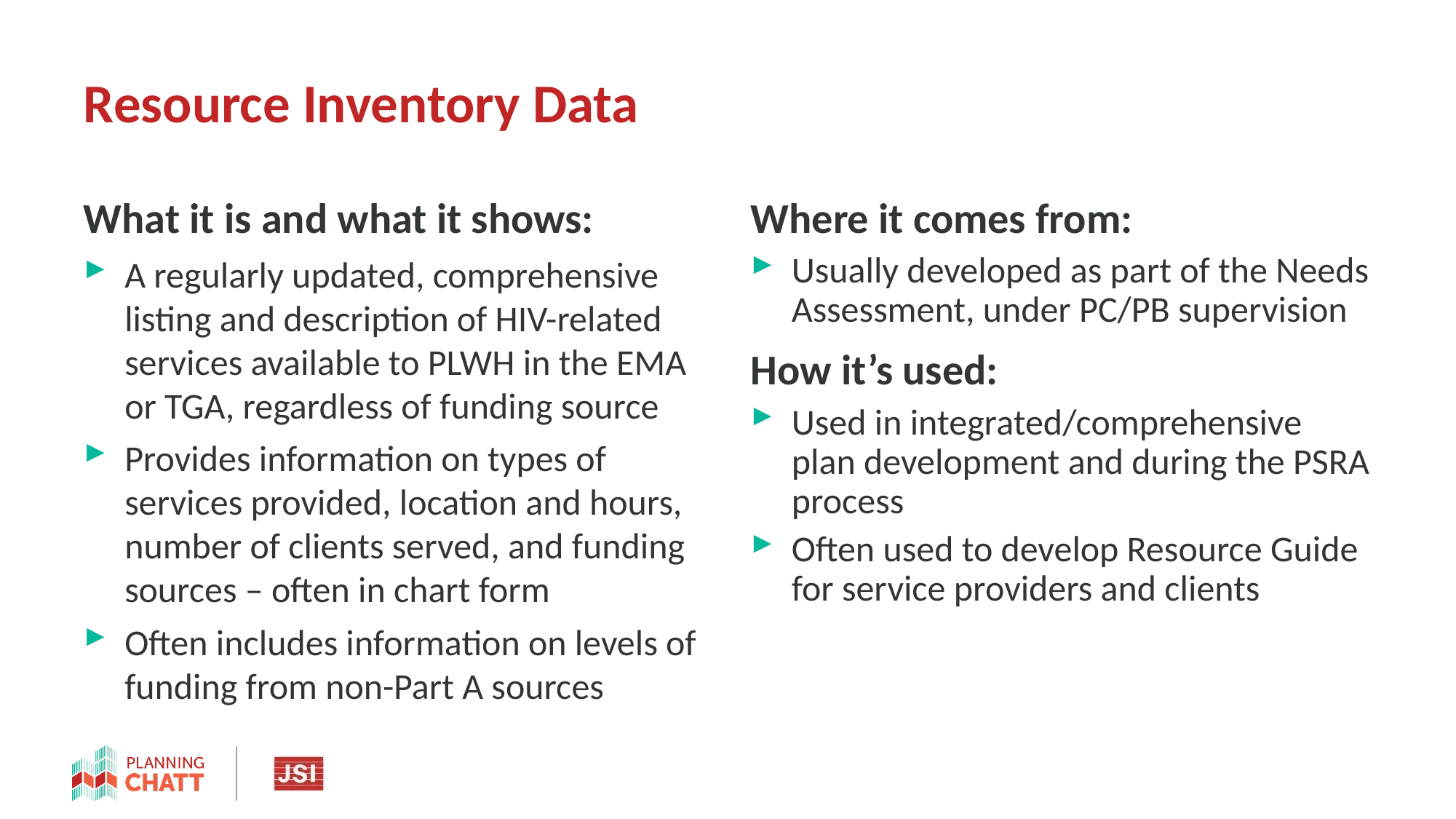

# Resource Inventory Data
What it is and what it shows:
A regularly updated, comprehensive listing and description of HIV-related services available to PLWH in the EMA or TGA, regardless of funding source
Provides information on types of services provided, location and hours, number of clients served, and funding sources – often in chart form
Often includes information on levels of funding from non-Part A sources

Where it comes from:
Usually developed as part of the Needs Assessment, under PC/PB supervision
How it’s used:
Used in integrated/comprehensive plan development and during the PSRA process
Often used to develop Resource Guide for service providers and clients